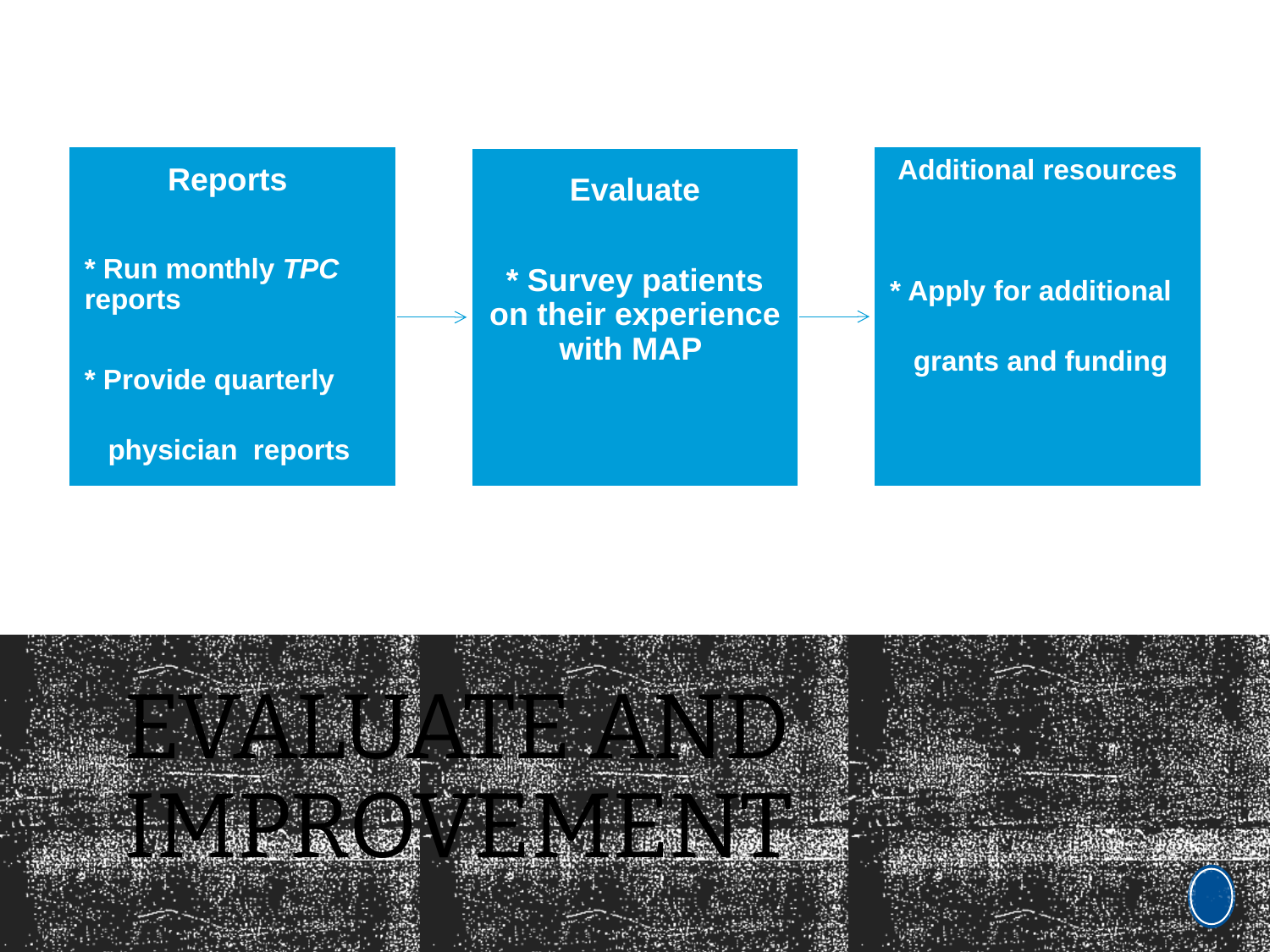

Reports

* Run monthly TPC reports

* Provide quarterly
   physician  reports

Evaluate

* Survey patients on their experience with MAP

Additional resources

* Apply for additional
   grants and funding

# Evaluate and improvement